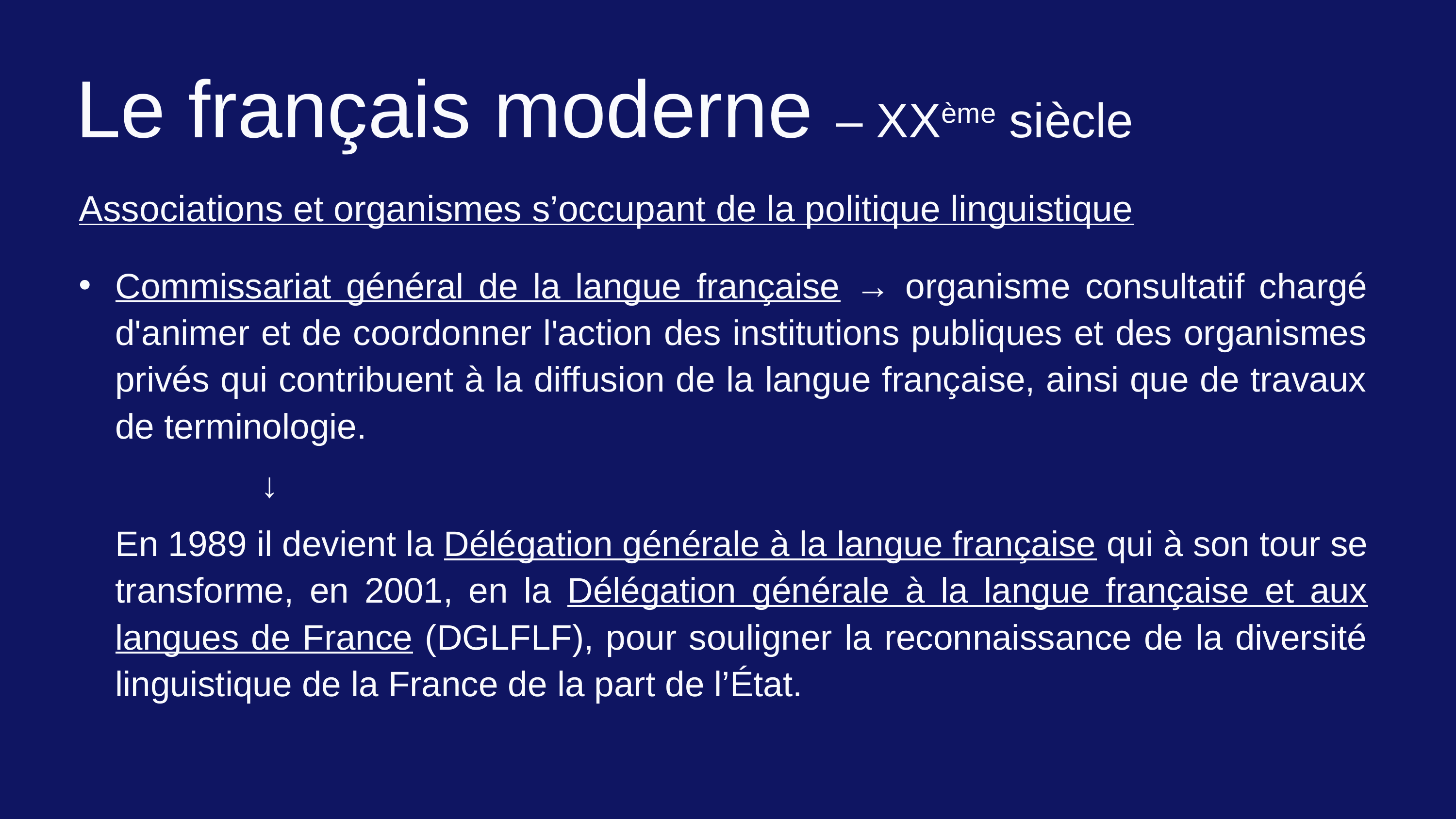

Le français moderne – XXème siècle
Associations et organismes s’occupant de la politique linguistique
Commissariat général de la langue française → organisme consultatif chargé d'animer et de coordonner l'action des institutions publiques et des organismes privés qui contribuent à la diffusion de la langue française, ainsi que de travaux de terminologie.
		↓
En 1989 il devient la Délégation générale à la langue française qui à son tour se transforme, en 2001, en la Délégation générale à la langue française et aux langues de France (DGLFLF), pour souligner la reconnaissance de la diversité linguistique de la France de la part de l’État.